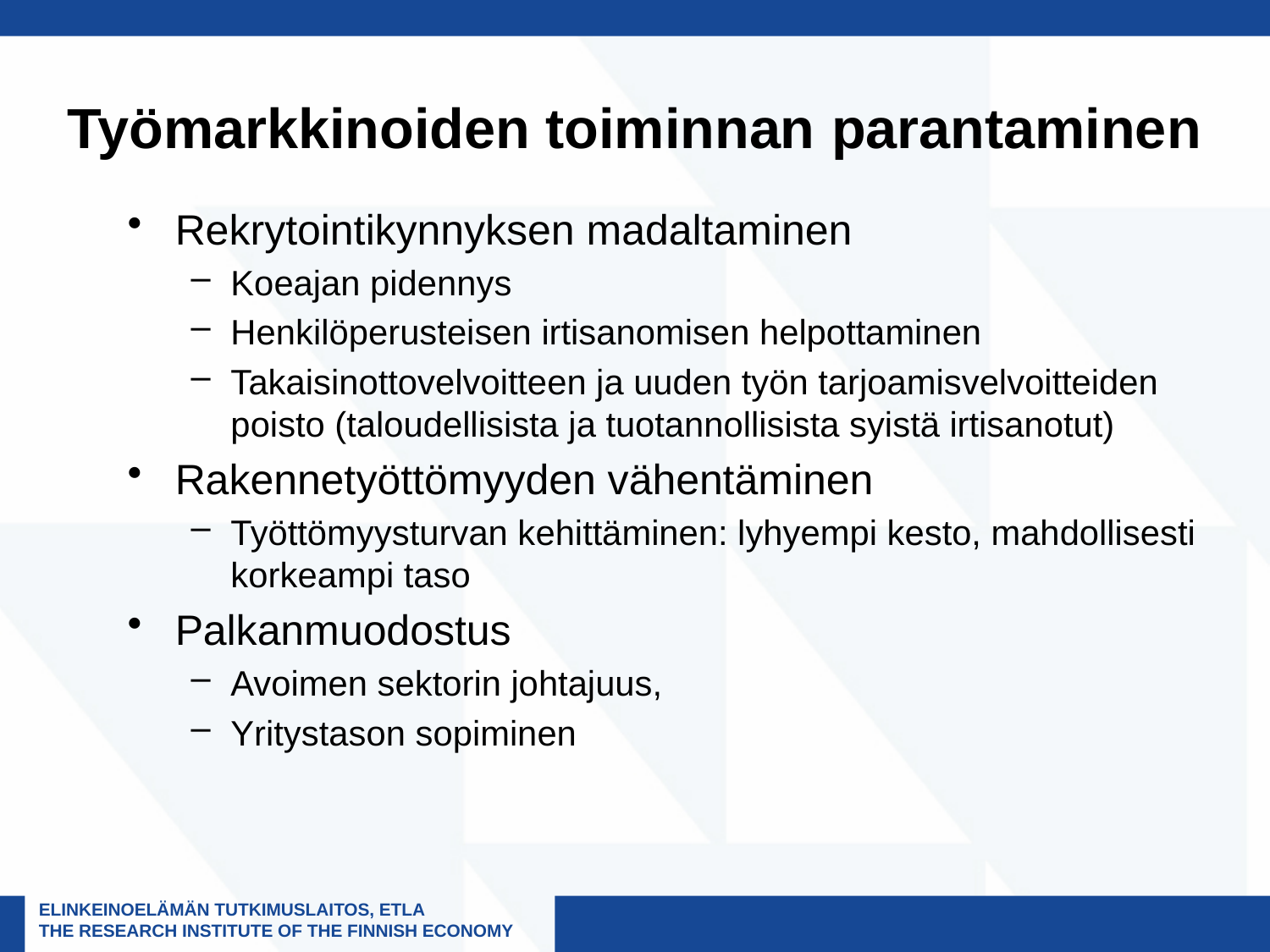

# Työmarkkinoiden toiminnan parantaminen
Rekrytointikynnyksen madaltaminen
Koeajan pidennys
Henkilöperusteisen irtisanomisen helpottaminen
Takaisinottovelvoitteen ja uuden työn tarjoamisvelvoitteiden poisto (taloudellisista ja tuotannollisista syistä irtisanotut)
Rakennetyöttömyyden vähentäminen
Työttömyysturvan kehittäminen: lyhyempi kesto, mahdollisesti korkeampi taso
Palkanmuodostus
Avoimen sektorin johtajuus,
Yritystason sopiminen